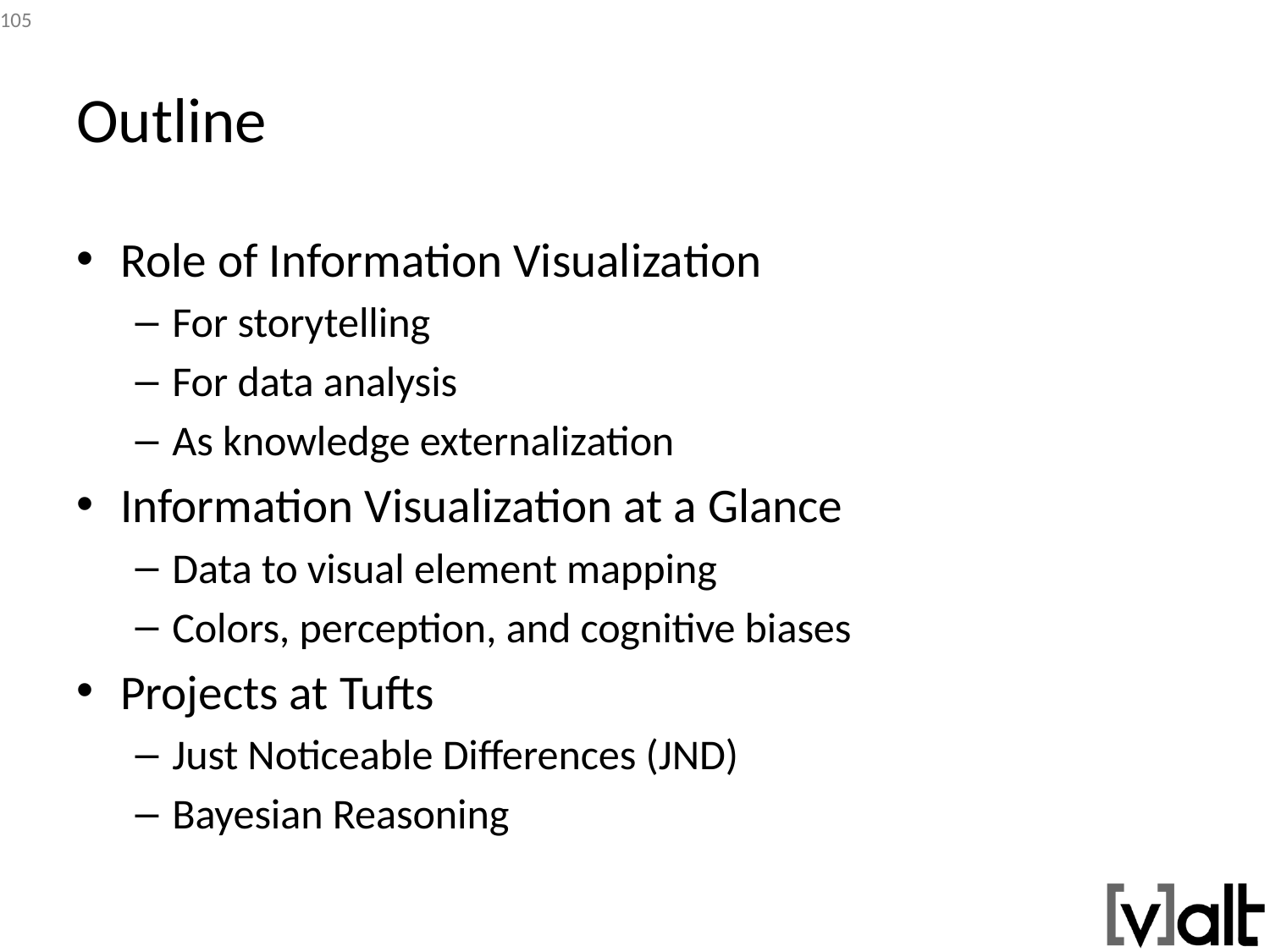

# Outline
Role of Information Visualization
For storytelling
For data analysis
As knowledge externalization
Information Visualization at a Glance
Data to visual element mapping
Colors, perception, and cognitive biases
Projects at Tufts
Just Noticeable Differences (JND)
Bayesian Reasoning